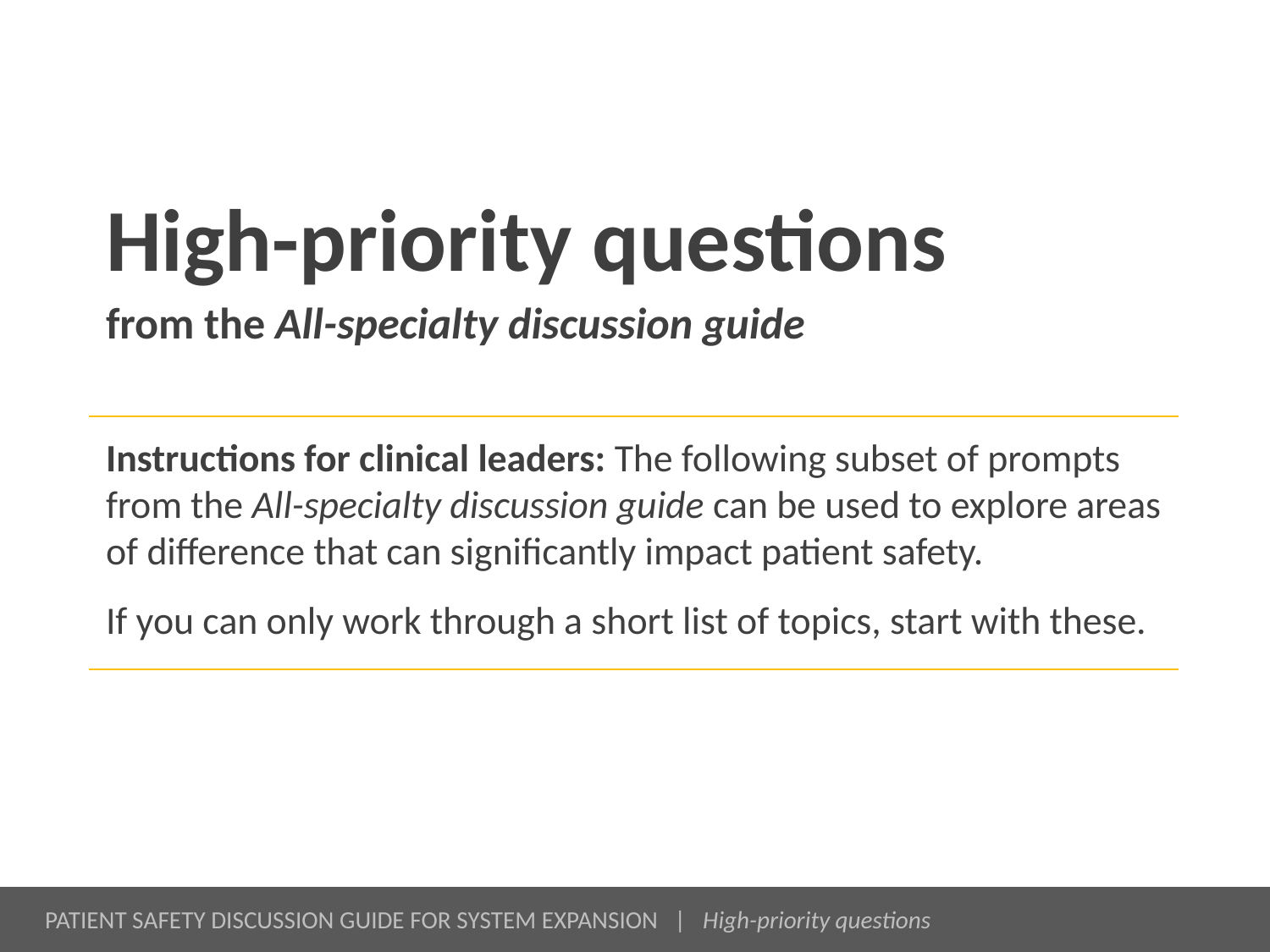

# High-priority questions
from the All-specialty discussion guide
Instructions for clinical leaders: The following subset of prompts from the All-specialty discussion guide can be used to explore areas of difference that can significantly impact patient safety.
If you can only work through a short list of topics, start with these.